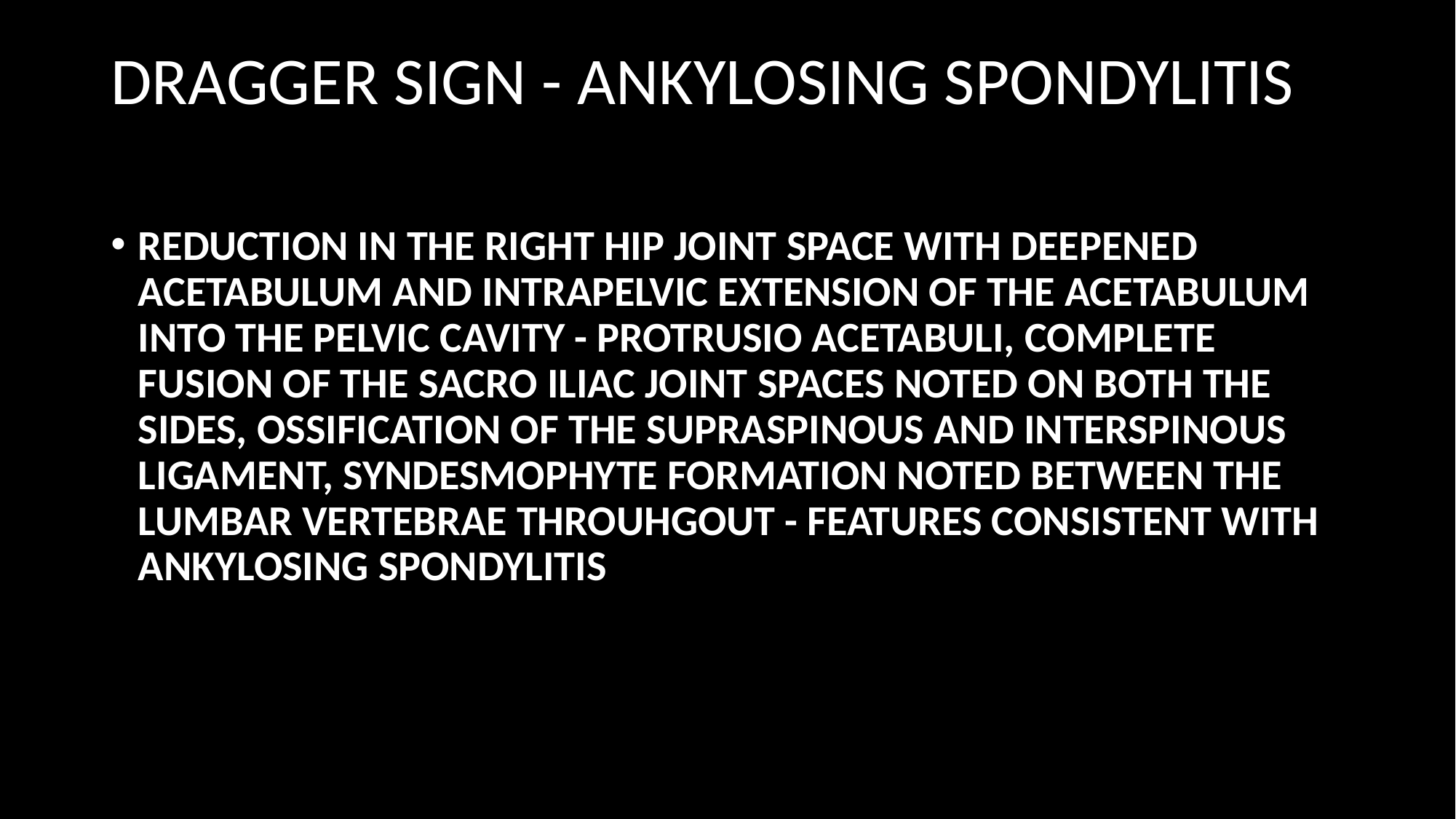

# DRAGGER SIGN - ANKYLOSING SPONDYLITIS
REDUCTION IN THE RIGHT HIP JOINT SPACE WITH DEEPENED ACETABULUM AND INTRAPELVIC EXTENSION OF THE ACETABULUM INTO THE PELVIC CAVITY - PROTRUSIO ACETABULI, COMPLETE FUSION OF THE SACRO ILIAC JOINT SPACES NOTED ON BOTH THE SIDES, OSSIFICATION OF THE SUPRASPINOUS AND INTERSPINOUS LIGAMENT, SYNDESMOPHYTE FORMATION NOTED BETWEEN THE LUMBAR VERTEBRAE THROUHGOUT - FEATURES CONSISTENT WITH ANKYLOSING SPONDYLITIS